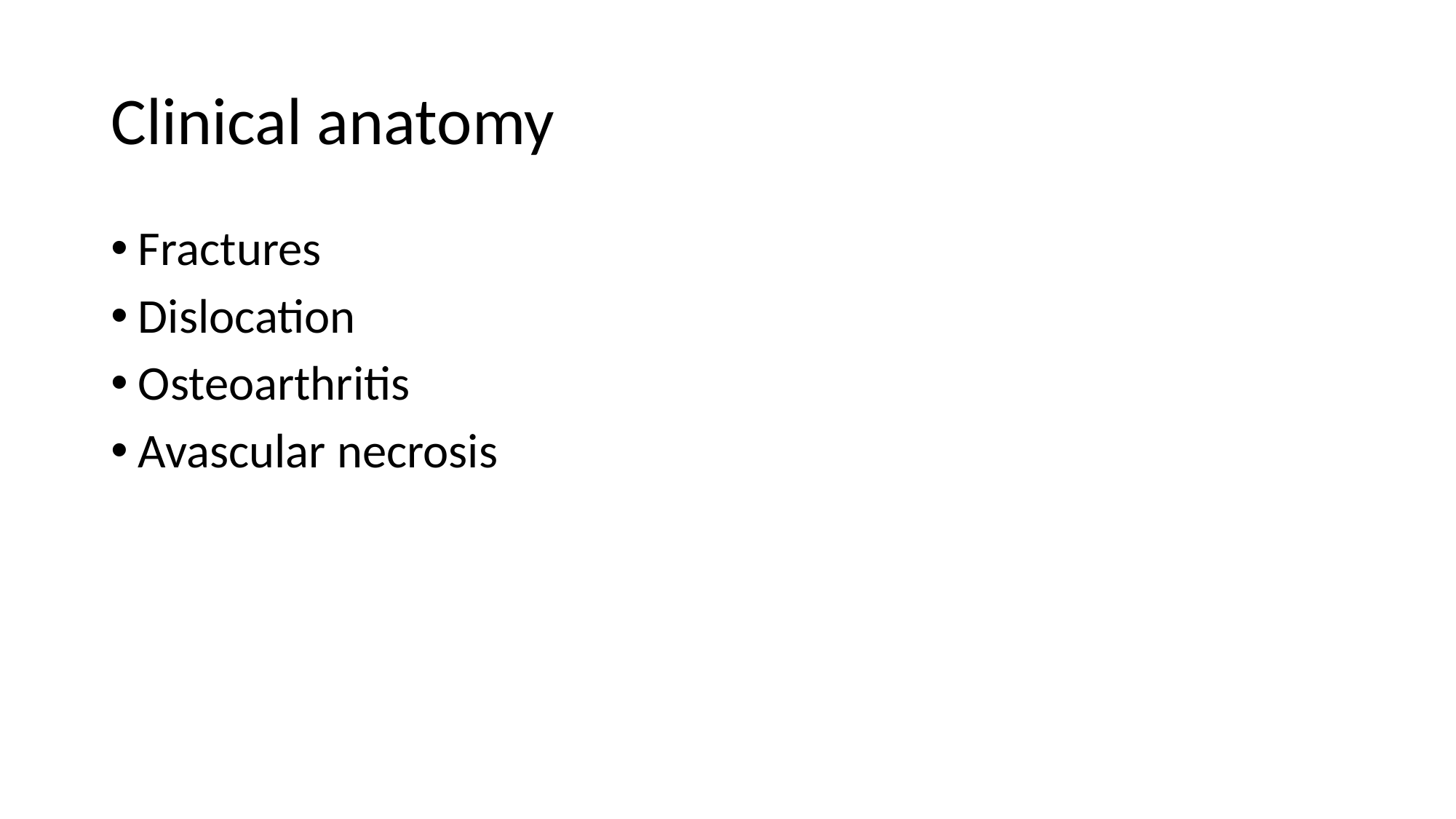

# Clinical anatomy
Fractures
Dislocation
Osteoarthritis
Avascular necrosis